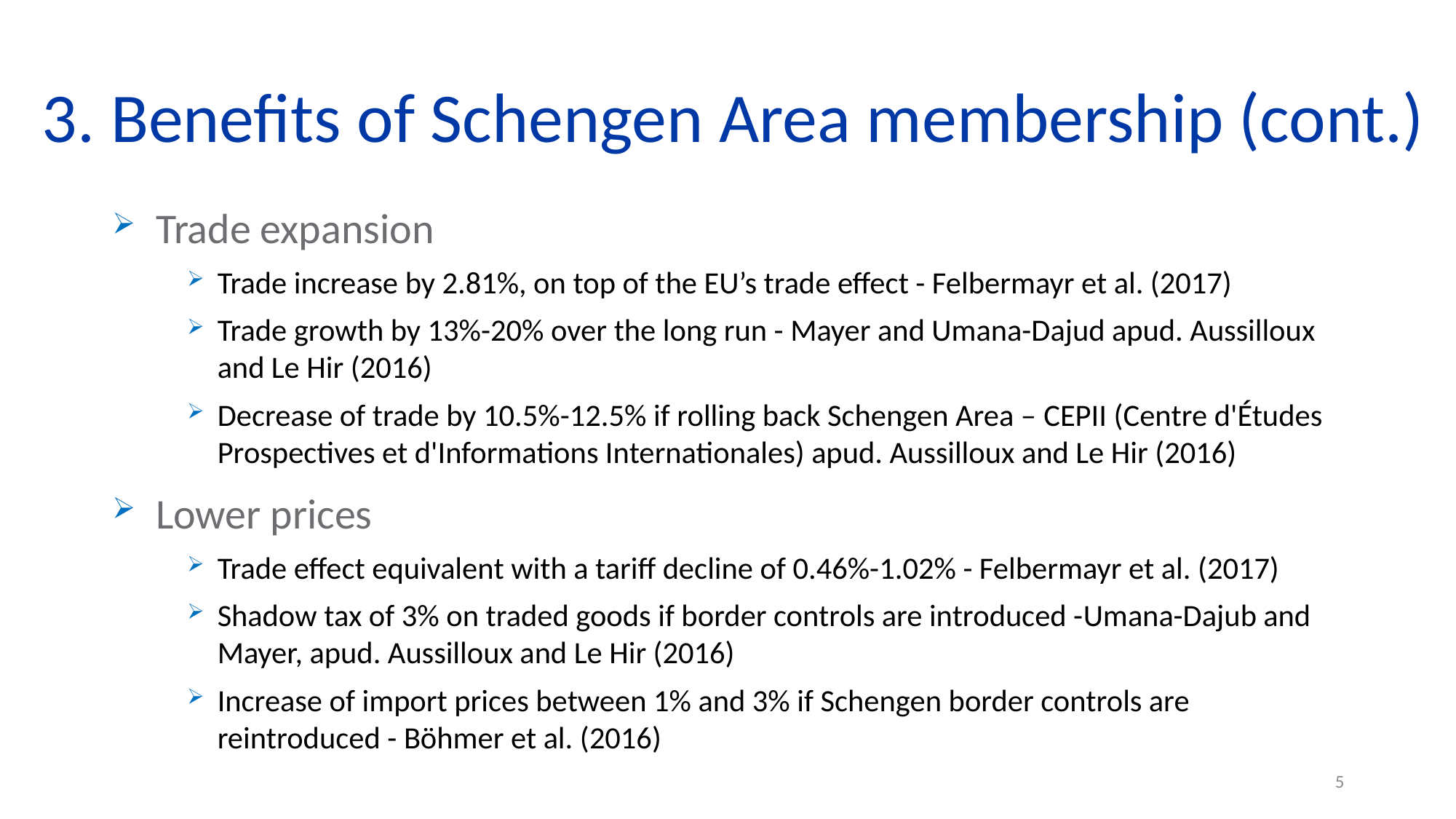

# 3. Benefits of Schengen Area membership (cont.)
Trade expansion
Trade increase by 2.81%, on top of the EU’s trade effect - Felbermayr et al. (2017)
Trade growth by 13%-20% over the long run - Mayer and Umana-Dajud apud. Aussilloux and Le Hir (2016)
Decrease of trade by 10.5%-12.5% if rolling back Schengen Area – CEPII (Centre d'Études Prospectives et d'Informations Internationales) apud. Aussilloux and Le Hir (2016)
Lower prices
Trade effect equivalent with a tariff decline of 0.46%-1.02% - Felbermayr et al. (2017)
Shadow tax of 3% on traded goods if border controls are introduced -Umana-Dajub and Mayer, apud. Aussilloux and Le Hir (2016)
Increase of import prices between 1% and 3% if Schengen border controls are reintroduced - Böhmer et al. (2016)

5